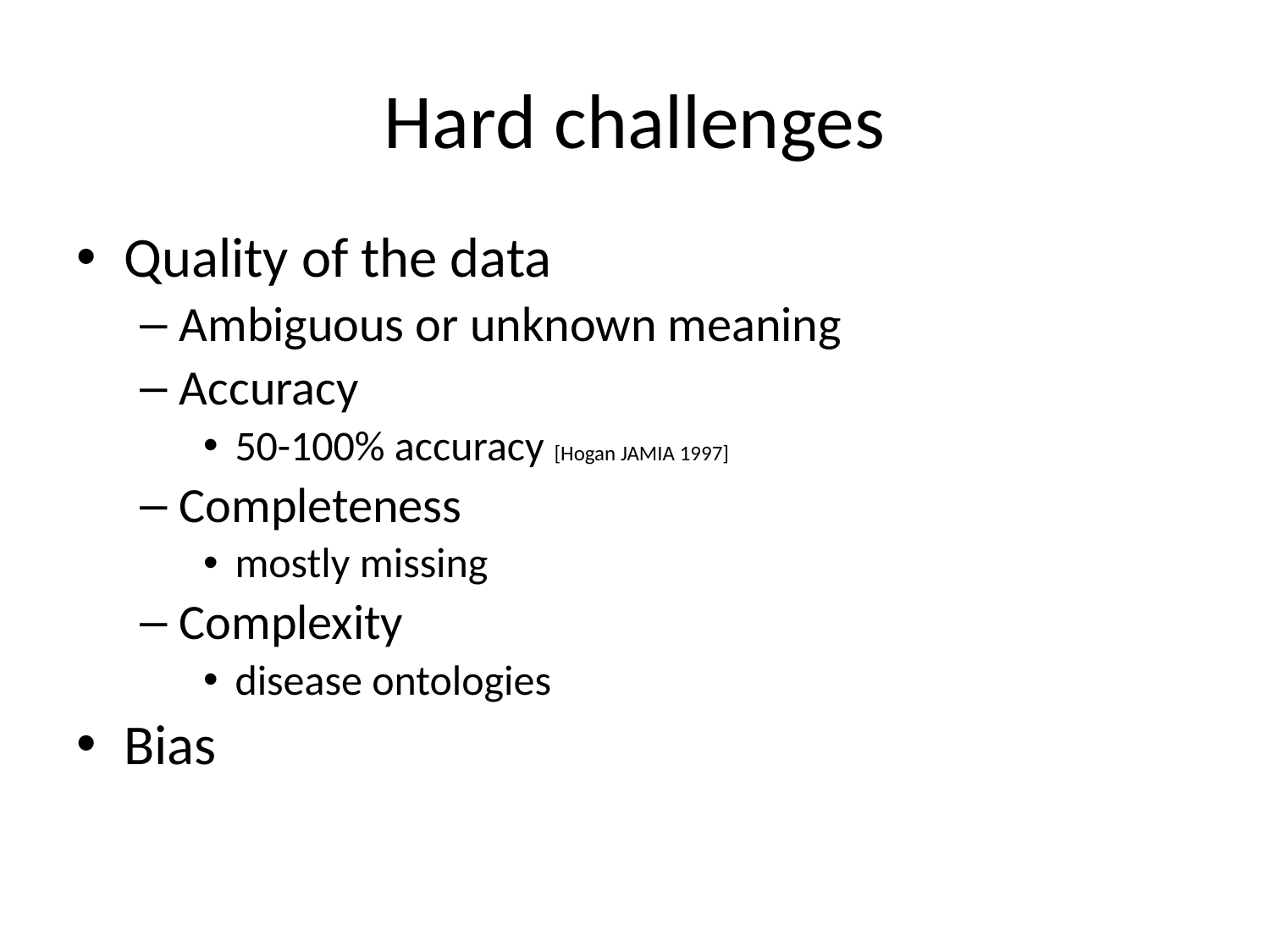

# Hard challenges
Quality of the data
Ambiguous or unknown meaning
Accuracy
50-100% accuracy [Hogan JAMIA 1997]
Completeness
mostly missing
Complexity
disease ontologies
Bias